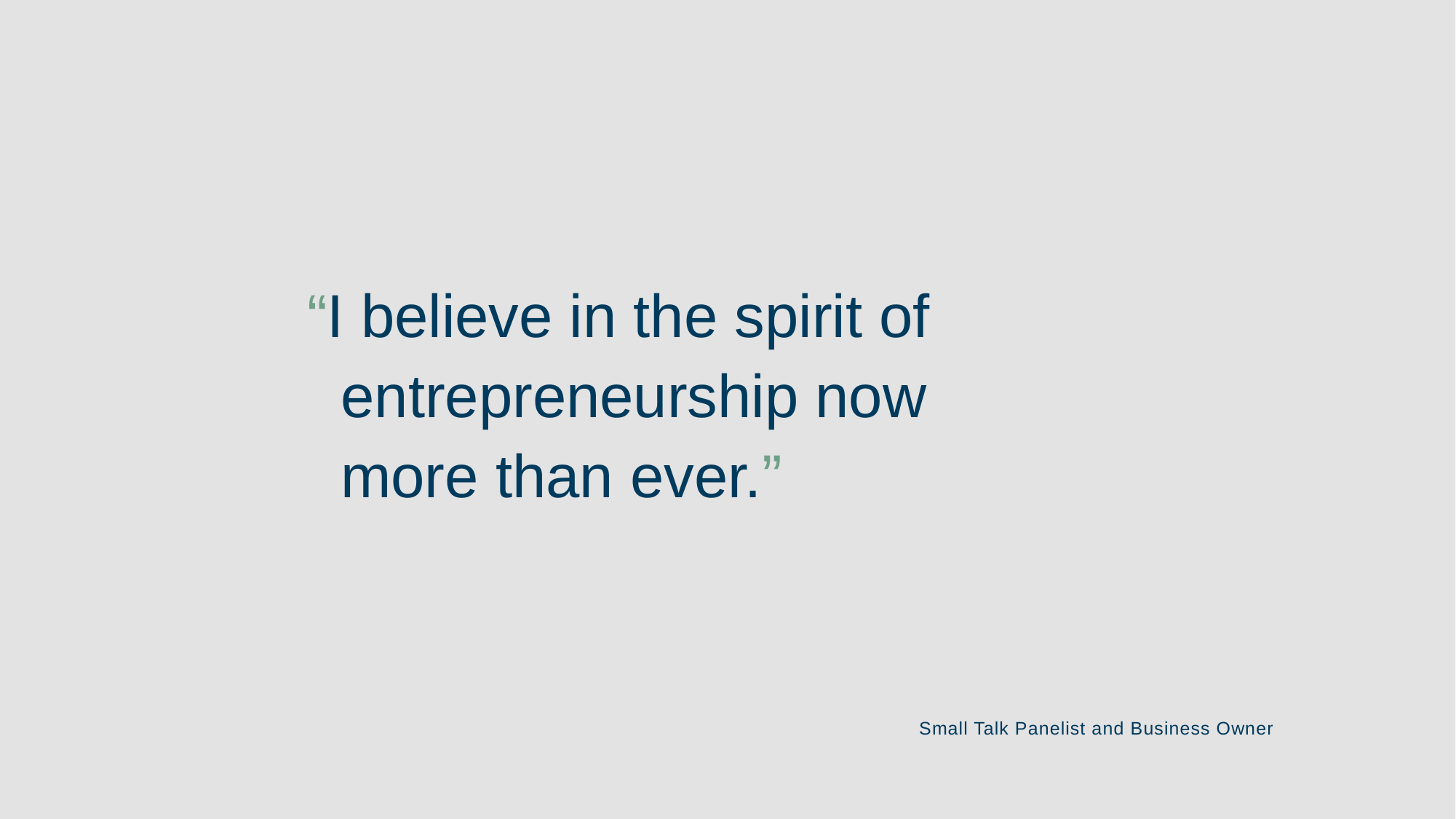

“I believe in the spirit of
  entrepreneurship now
  more than ever.”
Small Talk Panelist and Business Owner